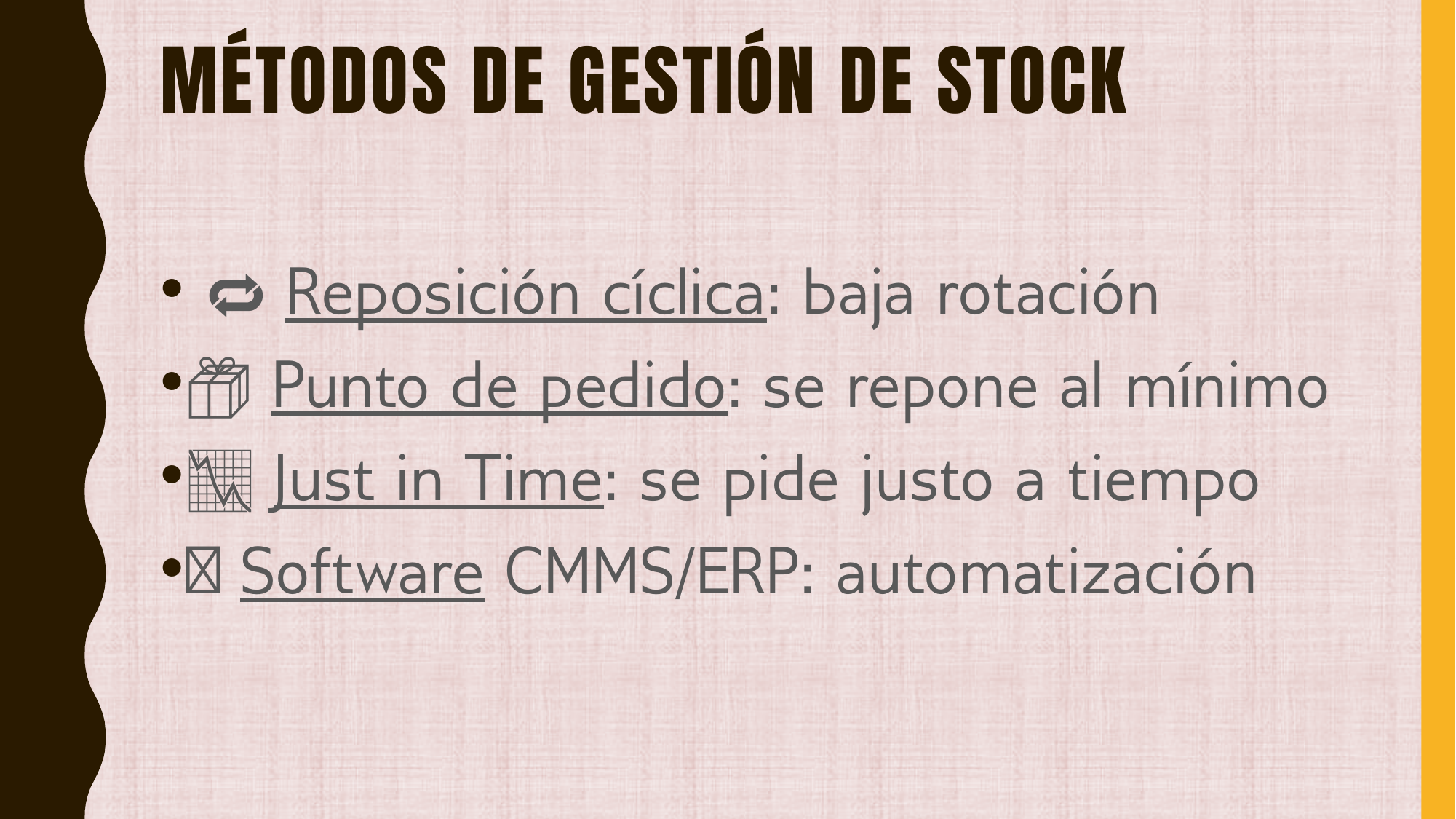

# Métodos de gestión de stock
 🔁 Reposición cíclica: baja rotación
📦 Punto de pedido: se repone al mínimo
📉 Just in Time: se pide justo a tiempo
🧮 Software CMMS/ERP: automatización